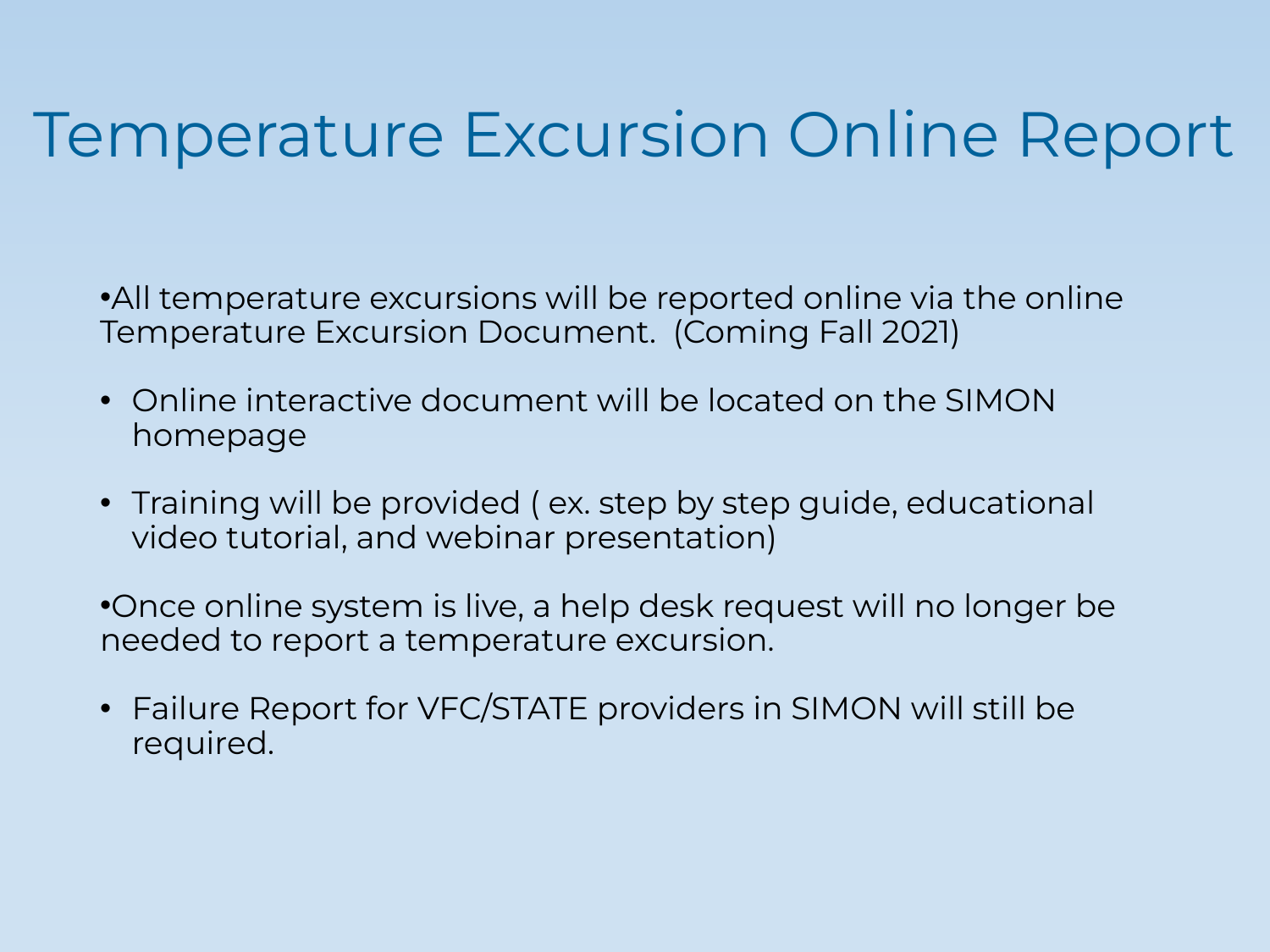

# Temperature Excursion Online Report
All temperature excursions will be reported online via the online Temperature Excursion Document.  (Coming Fall 2021)

Online interactive document will be located on the SIMON homepage

Training will be provided ( ex. step by step guide, educational video tutorial, and webinar presentation)

Once online system is live, a help desk request will no longer be needed to report a temperature excursion.

Failure Report for VFC/STATE providers in SIMON will still be required.